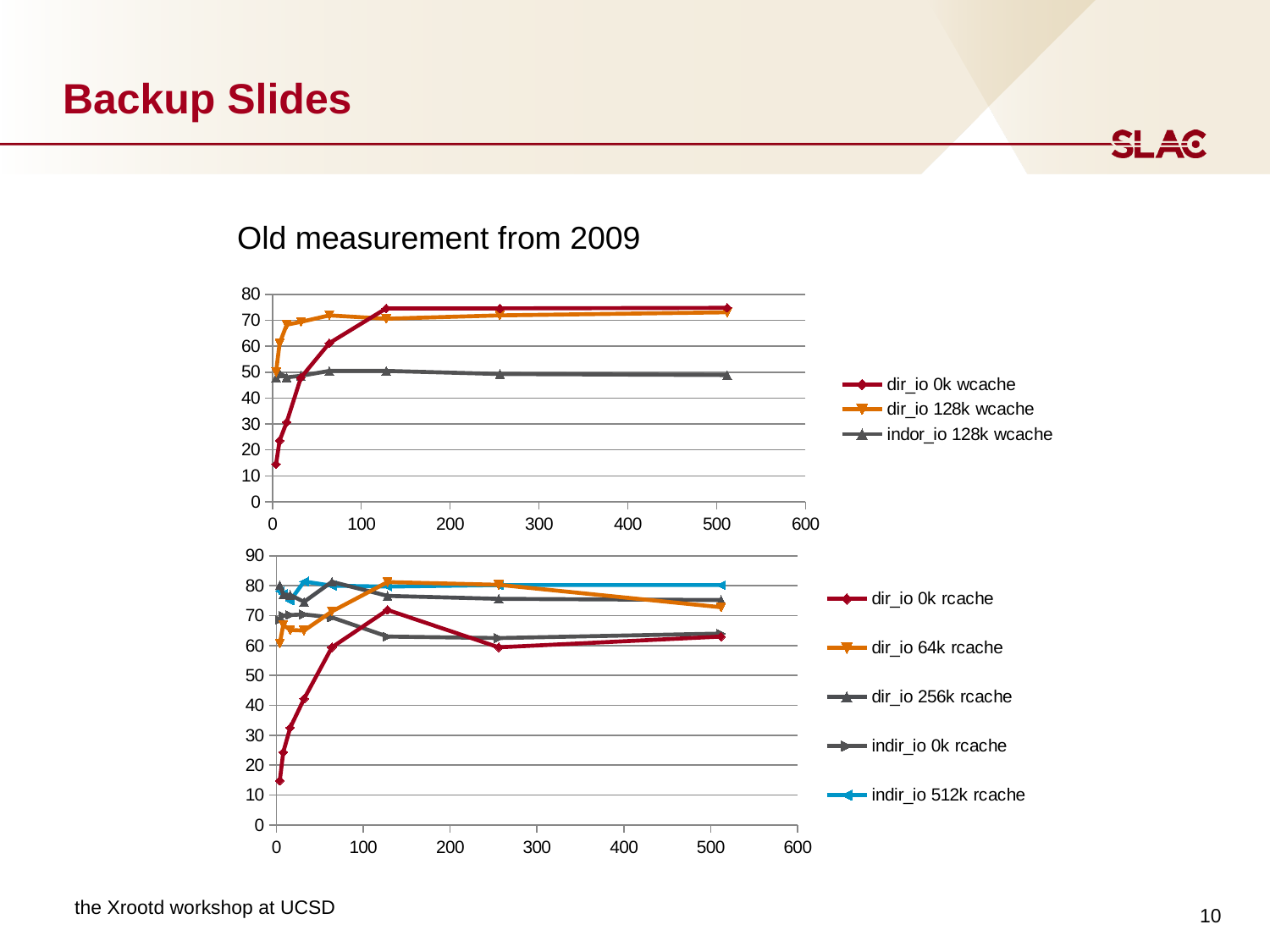

# Backup Slides
Old measurement from 2009

### Chart

| Category |  |  |  |
|---|---|---|---|

### Chart

| Category |  |  |  |  |  |
|---|---|---|---|---|---|
10
the Xrootd workshop at UCSD